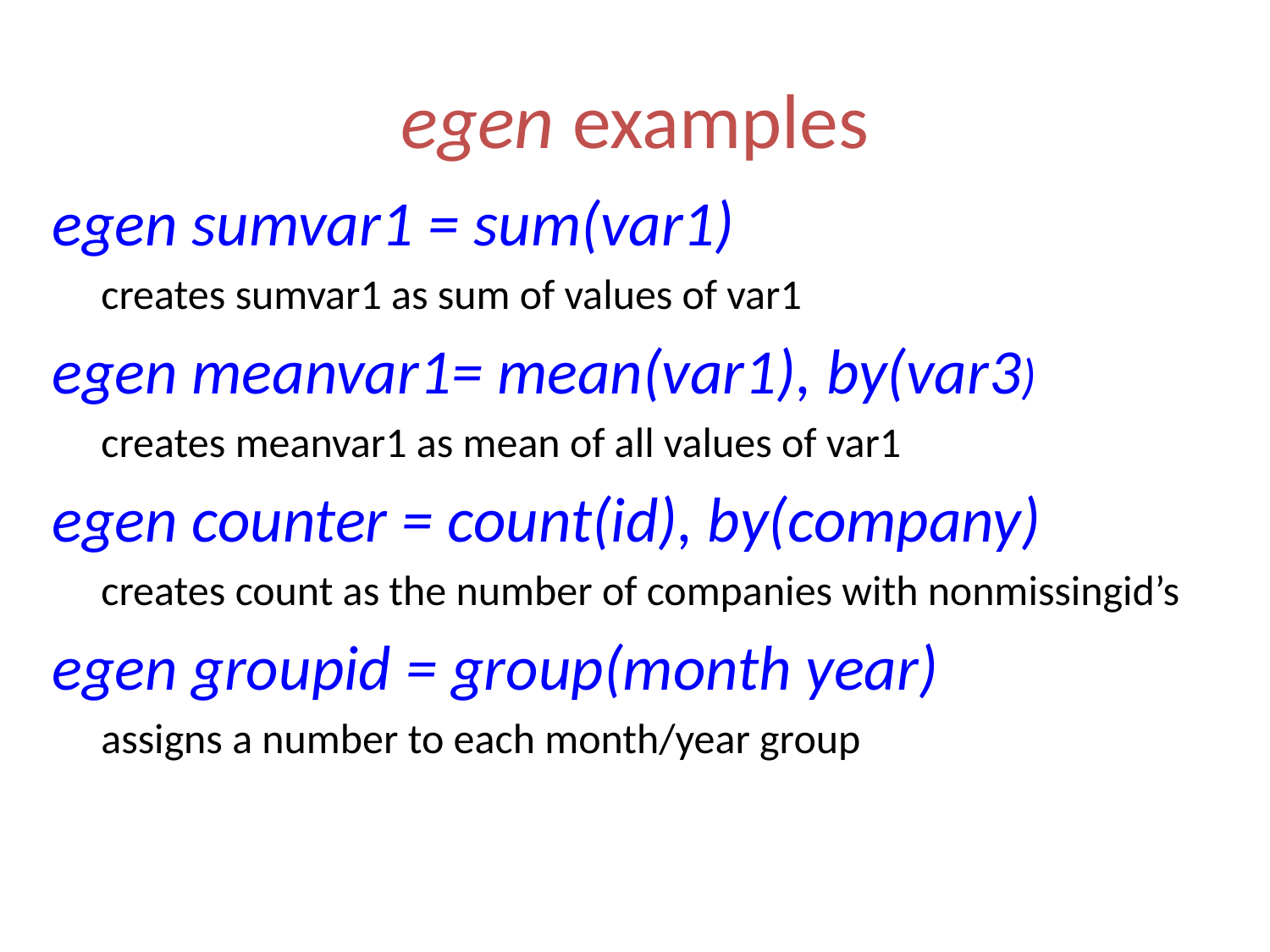

egen examples
 egen sumvar1 = sum(var1)
creates sumvar1 as sum of values of var1
 egen meanvar1= mean(var1), by(var3)
creates meanvar1 as mean of all values of var1
 egen counter = count(id), by(company)
creates count as the number of companies with nonmissingid’s
 egen groupid = group(month year)
assigns a number to each month/year group